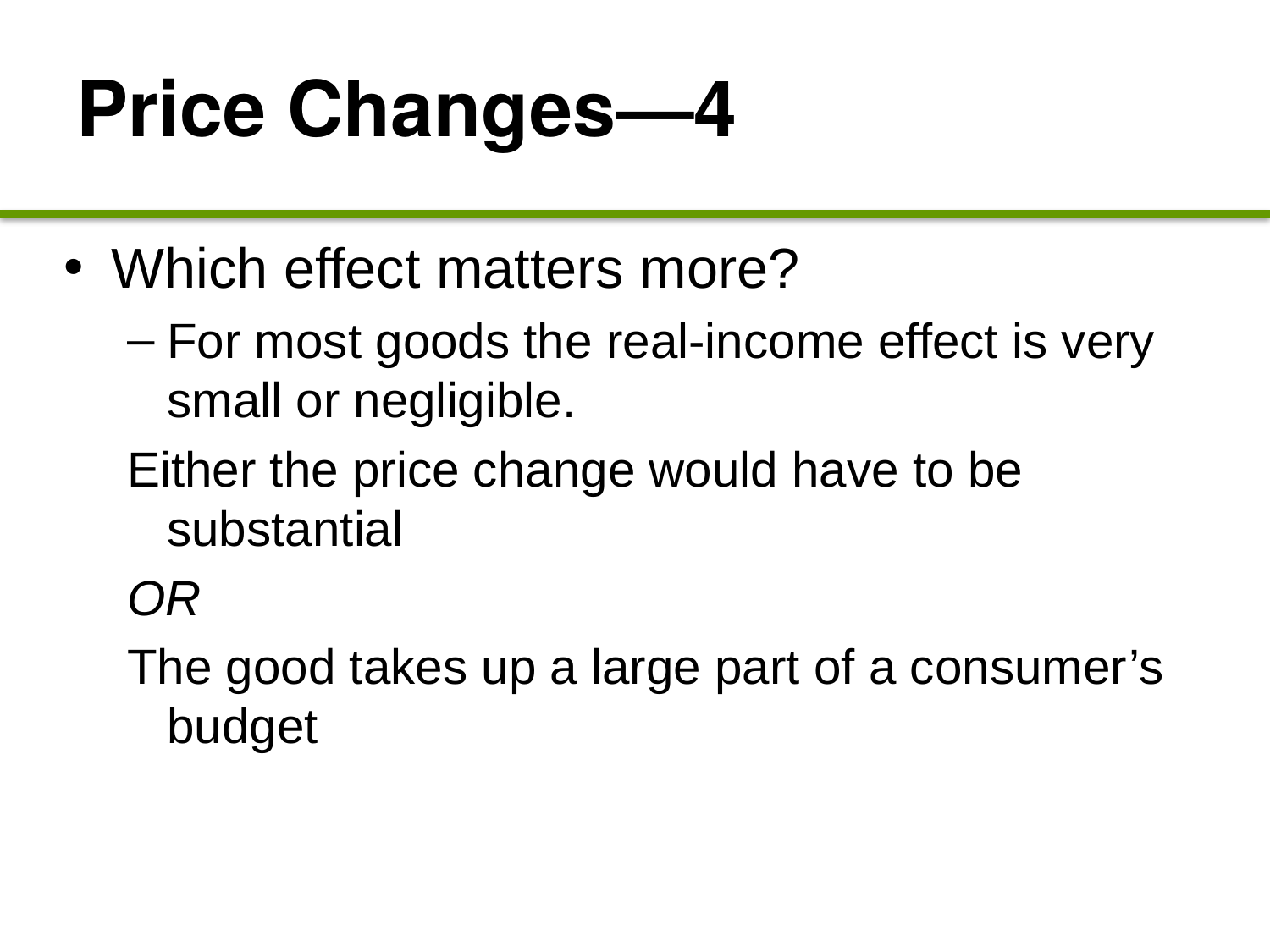

# Price Changes—4
Which effect matters more?
For most goods the real-income effect is very small or negligible.
Either the price change would have to be substantial
OR
The good takes up a large part of a consumer’s budget